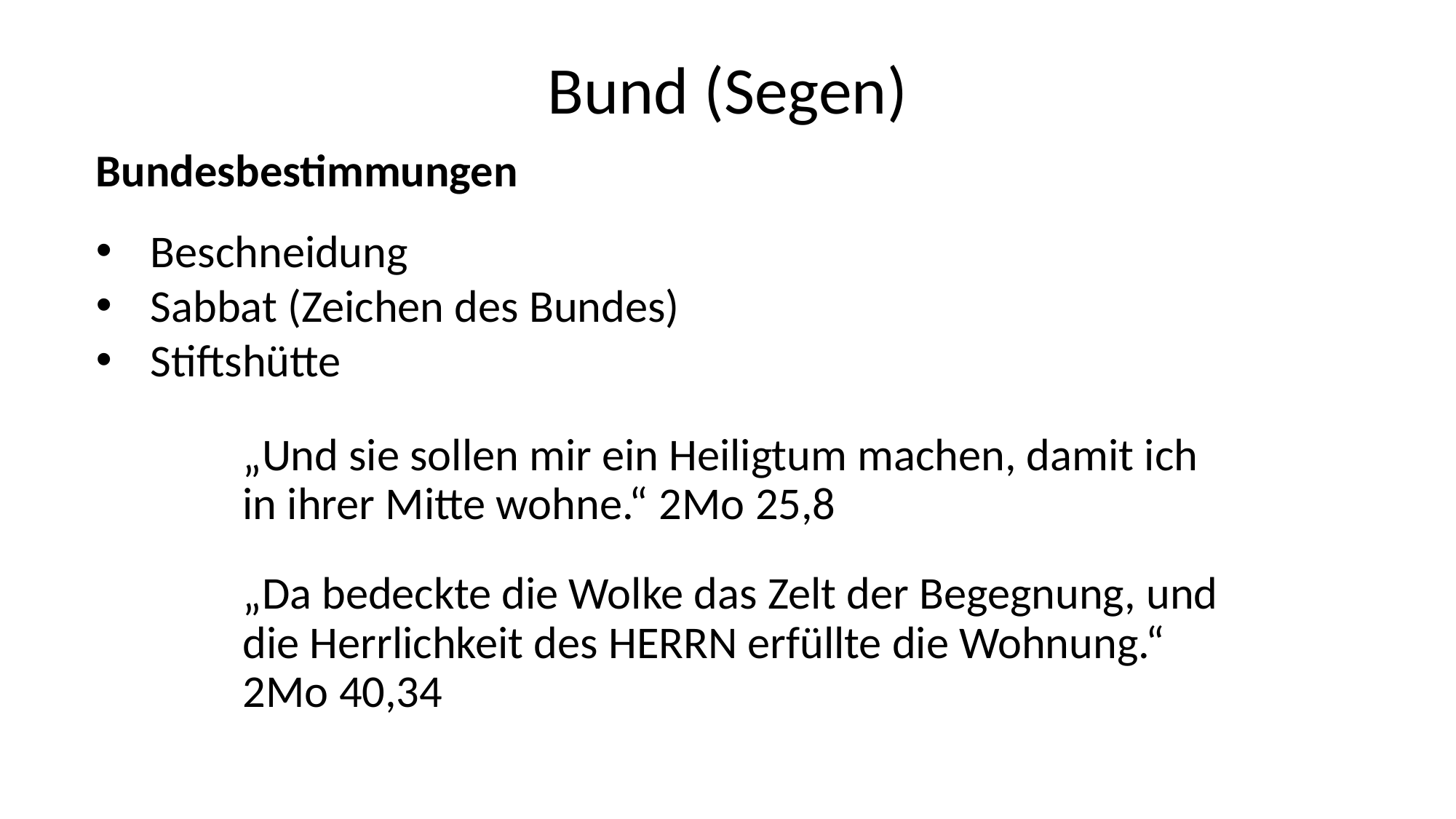

# Bund (Segen)
Bundesbestimmungen
Beschneidung
Sabbat (Zeichen des Bundes)
Stiftshütte
„Und sie sollen mir ein Heiligtum machen, damit ich in ihrer Mitte wohne.“ 2Mo 25,8
„Da bedeckte die Wolke das Zelt der Begegnung, und die Herrlichkeit des HERRN erfüllte die Wohnung.“ 
2Mo 40,34